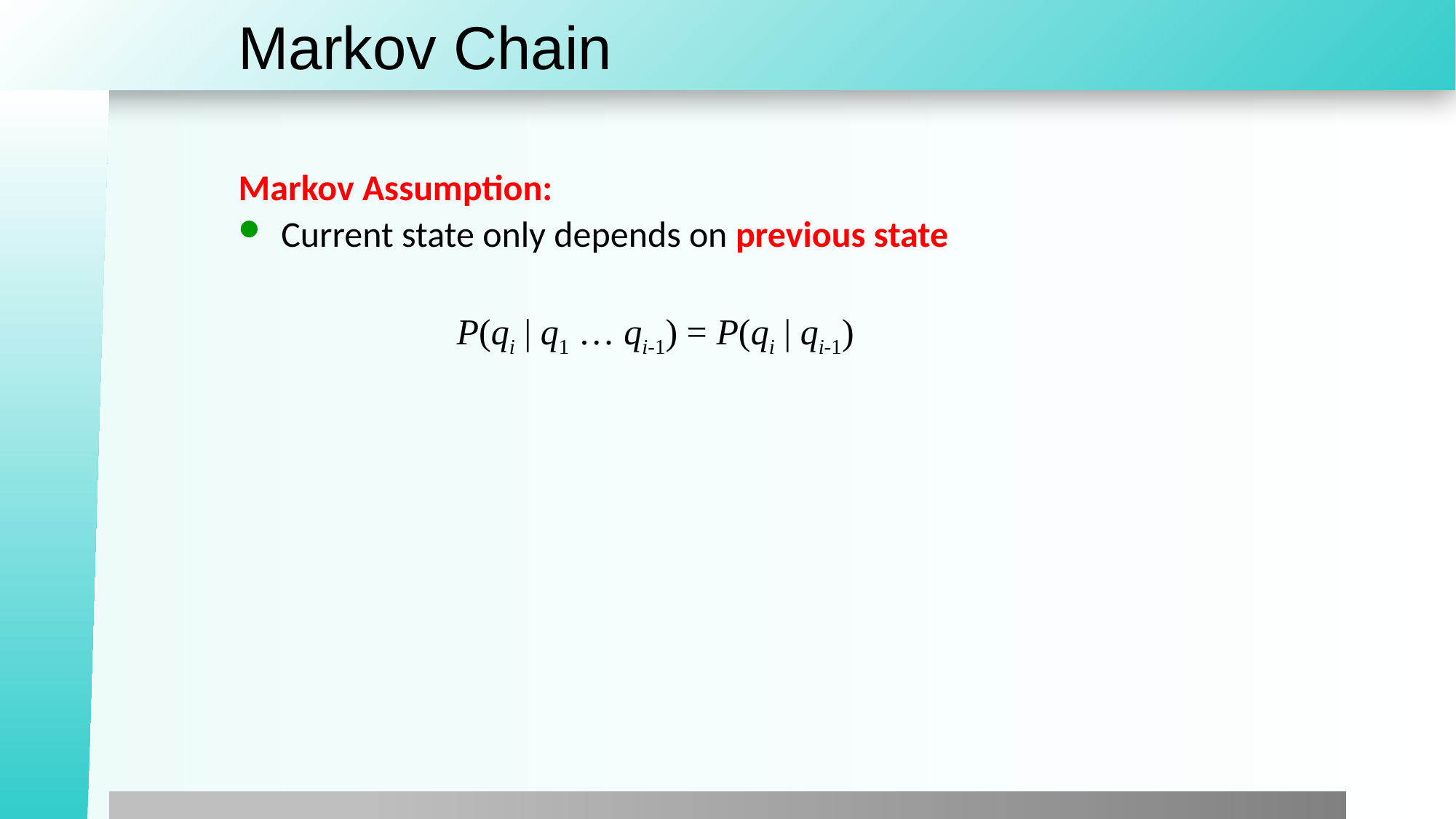

# Markov Chain
Markov Assumption:
Current state only depends on previous state

		P(qi | q1 … qi-1) = P(qi | qi-1)